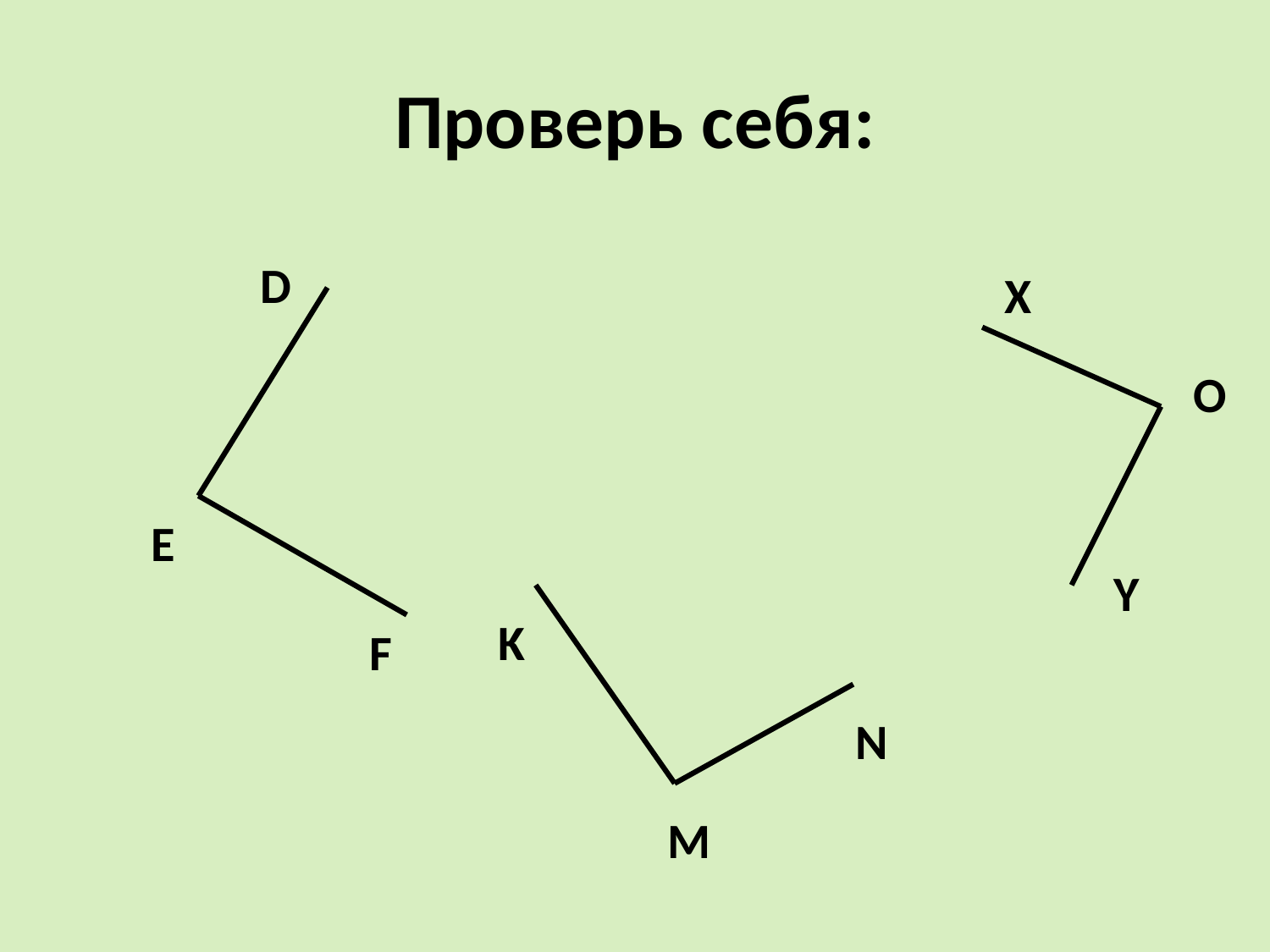

# Проверь себя:
D
X
O
E
Y
K
F
N
M